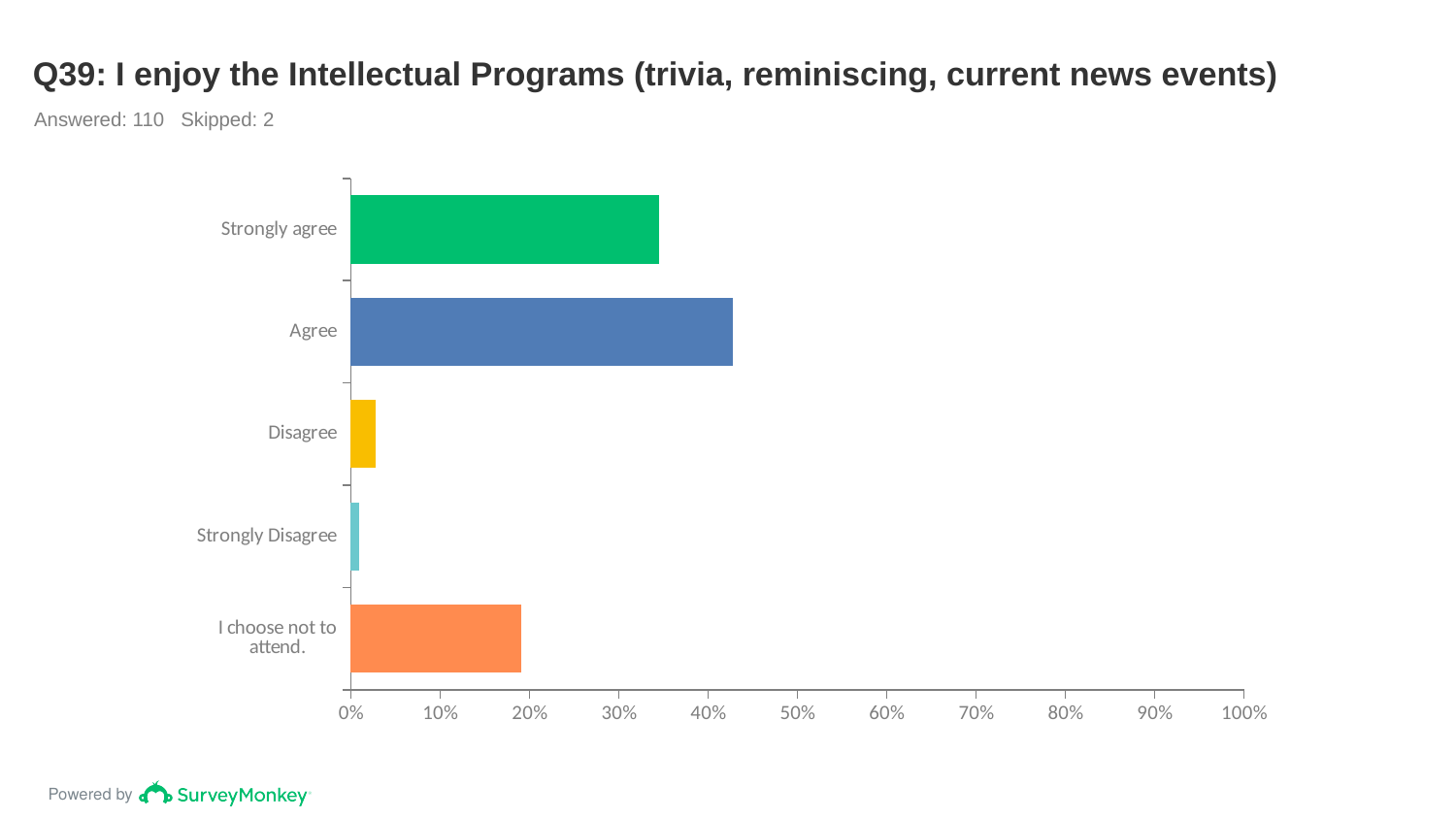

# Q39: I enjoy the Intellectual Programs (trivia, reminiscing, current news events)
Answered: 110   Skipped: 2

### Chart

| Category |   |
|---|---|
| Strongly agree | 0.3455 |
| Agree | 0.4273 |
| Disagree | 0.0273 |
| Strongly Disagree | 0.0091 |
| I choose not to attend. | 0.1909 |